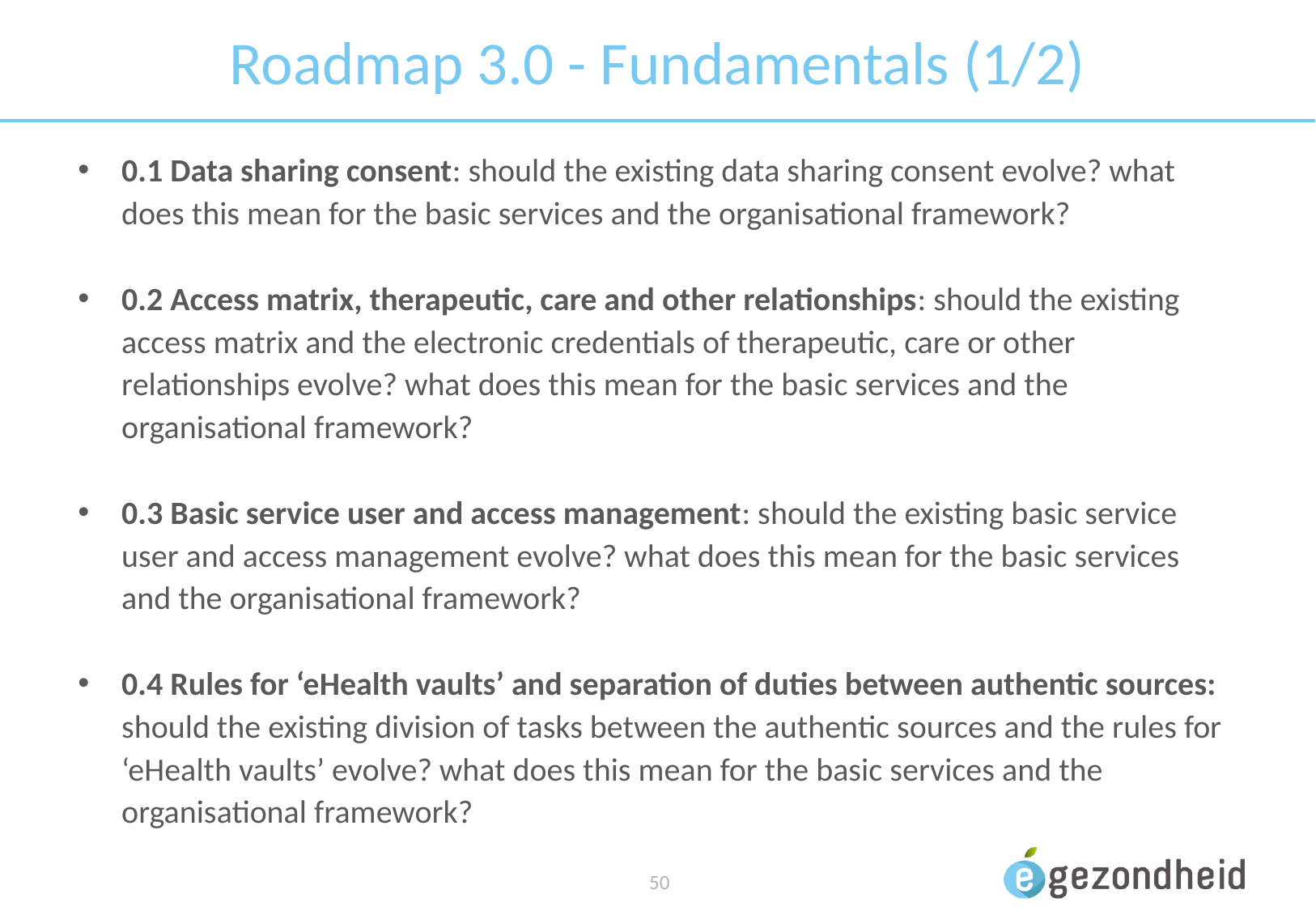

# Roadmap 3.0 - Fundamentals (1/2)
0.1 Data sharing consent: should the existing data sharing consent evolve? what does this mean for the basic services and the organisational framework?

0.2 Access matrix, therapeutic, care and other relationships: should the existing access matrix and the electronic credentials of therapeutic, care or other relationships evolve? what does this mean for the basic services and the organisational framework?

0.3 Basic service user and access management: should the existing basic service user and access management evolve? what does this mean for the basic services and the organisational framework?

0.4 Rules for ‘eHealth vaults’ and separation of duties between authentic sources: should the existing division of tasks between the authentic sources and the rules for ‘eHealth vaults’ evolve? what does this mean for the basic services and the organisational framework?
 50